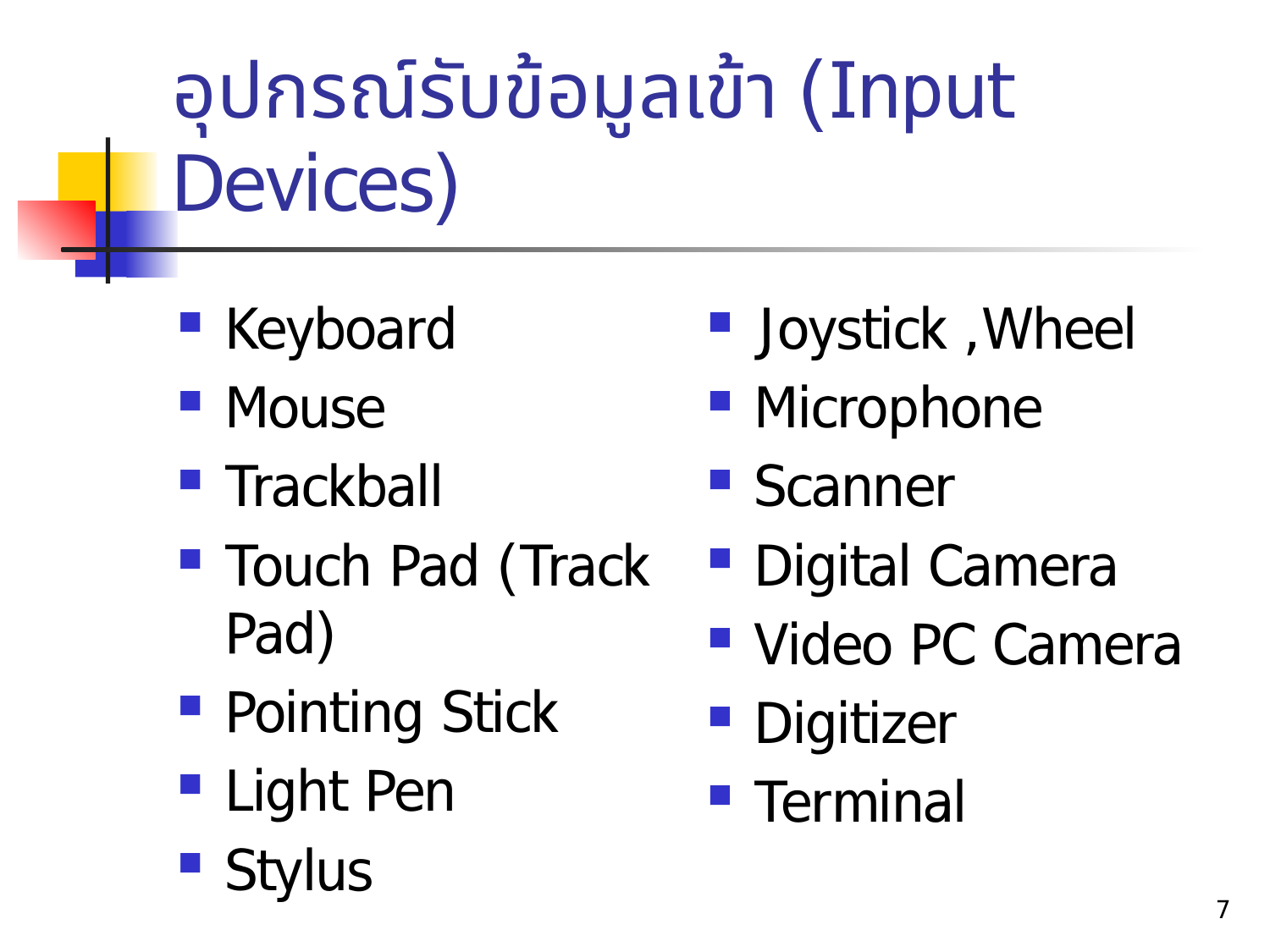

# อุปกรณ์รับข้อมูลเข้า (Input Devices)
Keyboard
Mouse
Trackball
Touch Pad (Track Pad)
Pointing Stick
Light Pen
Stylus
Joystick ,Wheel
Microphone
Scanner
Digital Camera
Video PC Camera
Digitizer
Terminal

7